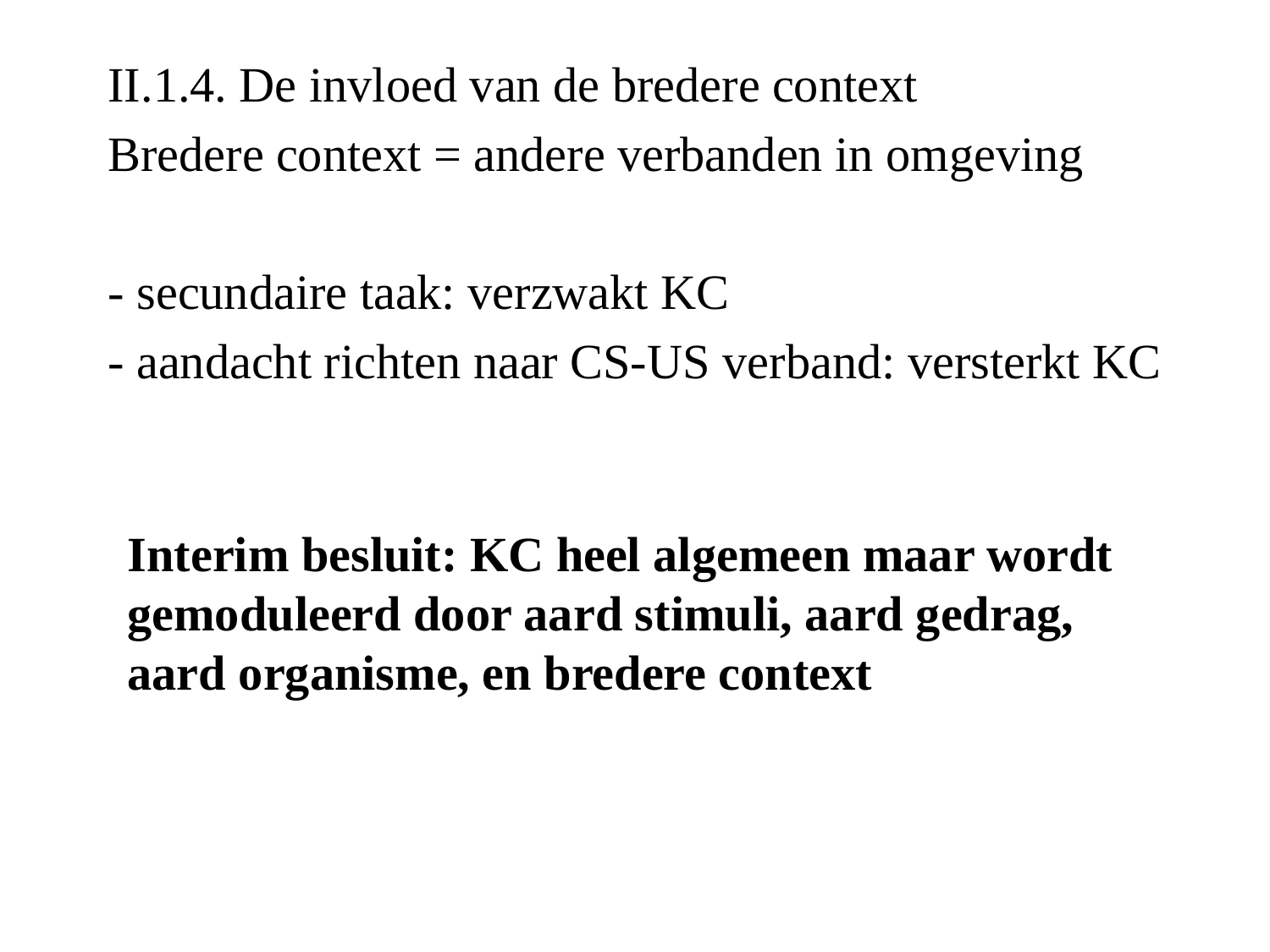

II.1.4. De invloed van de bredere context
Bredere context = andere verbanden in omgeving

- secundaire taak: verzwakt KC
- aandacht richten naar CS-US verband: versterkt KC

Interim besluit: KC heel algemeen maar wordt gemoduleerd door aard stimuli, aard gedrag, aard organisme, en bredere context